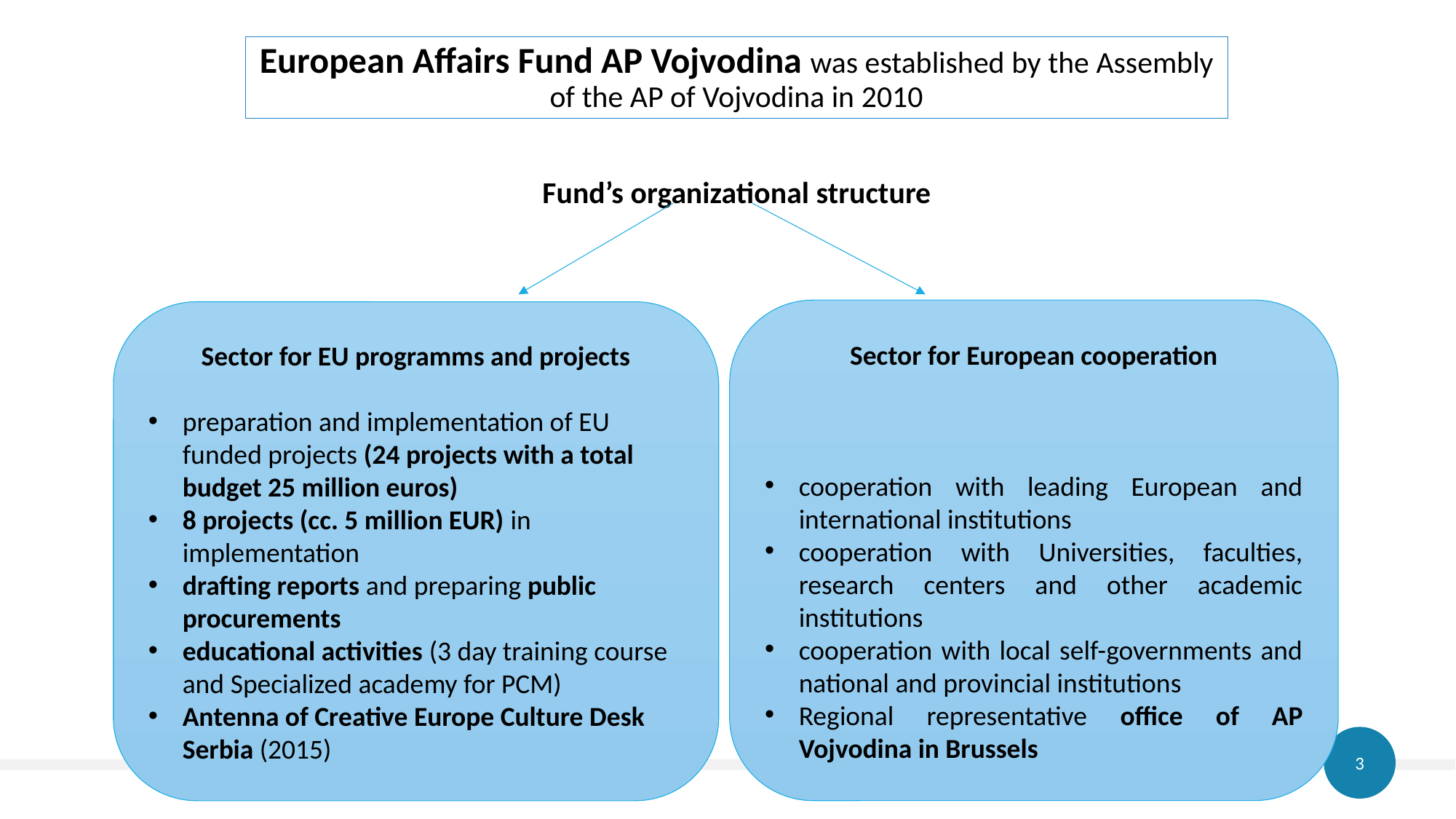

European Affairs Fund AP Vojvodina was established by the Assembly of the AP of Vojvodina in 2010

Fund’s organizational structure

Sector for European cooperation

cooperation with leading European and international institutions
cooperation with Universities, faculties, research centers and other academic institutions
cooperation with local self-governments and national and provincial institutions
Regional representative office of AP Vojvodina in Brussels
Sector for EU programms and projects

preparation and implementation of EU funded projects (24 projects with a total budget 25 million euros)
8 projects (cc. 5 million EUR) in implementation
drafting reports and preparing public procurements
educational activities (3 day training course and Specialized academy for PCM)
Antenna of Creative Europe Culture Desk Serbia (2015)